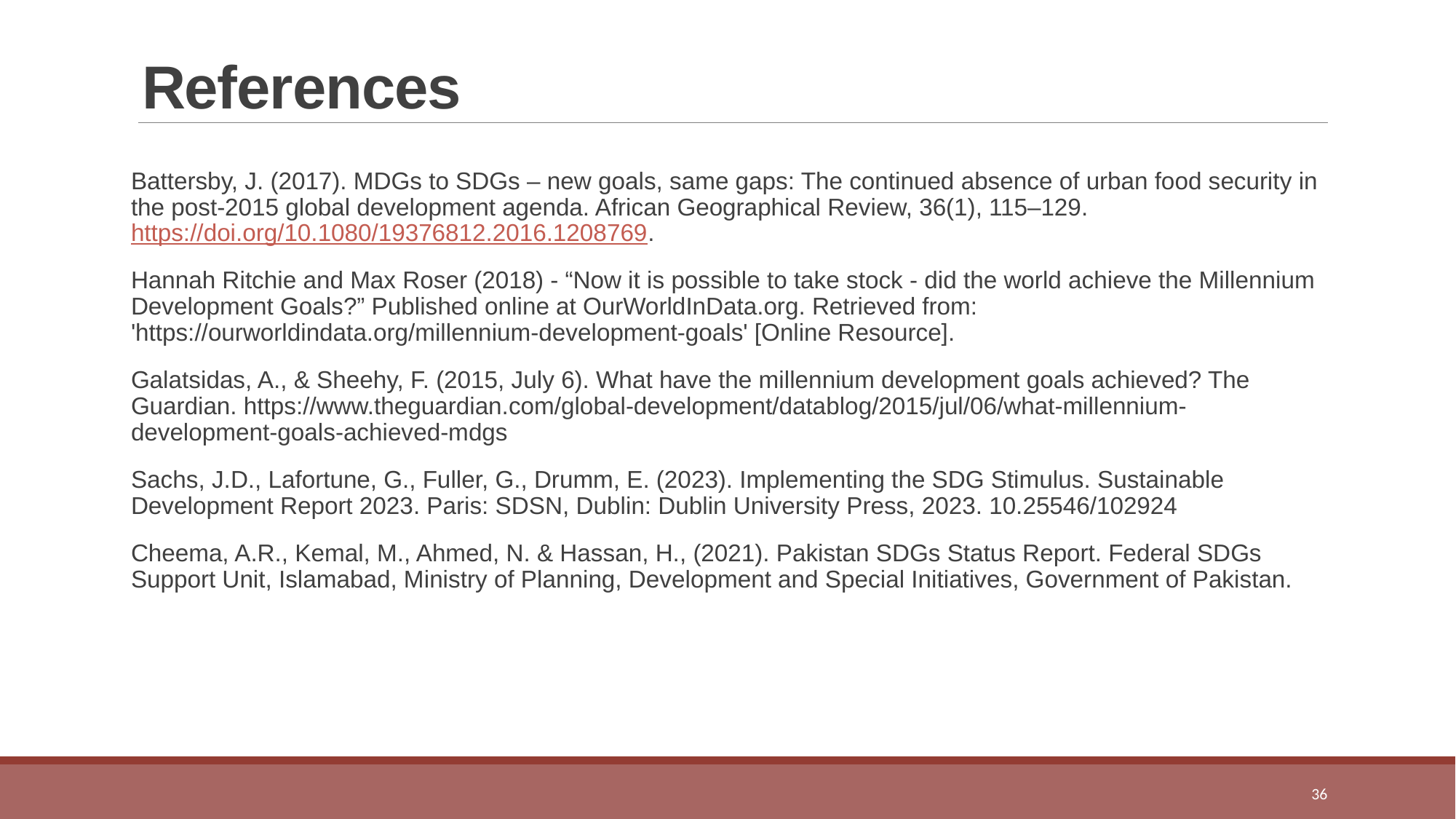

# References
Battersby, J. (2017). MDGs to SDGs – new goals, same gaps: The continued absence of urban food security in the post-2015 global development agenda. African Geographical Review, 36(1), 115–129. https://doi.org/10.1080/19376812.2016.1208769.
Hannah Ritchie and Max Roser (2018) - “Now it is possible to take stock - did the world achieve the Millennium Development Goals?” Published online at OurWorldInData.org. Retrieved from: 'https://ourworldindata.org/millennium-development-goals' [Online Resource].
Galatsidas, A., & Sheehy, F. (2015, July 6). What have the millennium development goals achieved? The Guardian. https://www.theguardian.com/global-development/datablog/2015/jul/06/what-millennium-development-goals-achieved-mdgs
Sachs, J.D., Lafortune, G., Fuller, G., Drumm, E. (2023). Implementing the SDG Stimulus. Sustainable Development Report 2023. Paris: SDSN, Dublin: Dublin University Press, 2023. 10.25546/102924
Cheema, A.R., Kemal, M., Ahmed, N. & Hassan, H., (2021). Pakistan SDGs Status Report. Federal SDGs Support Unit, Islamabad, Ministry of Planning, Development and Special Initiatives, Government of Pakistan.

36